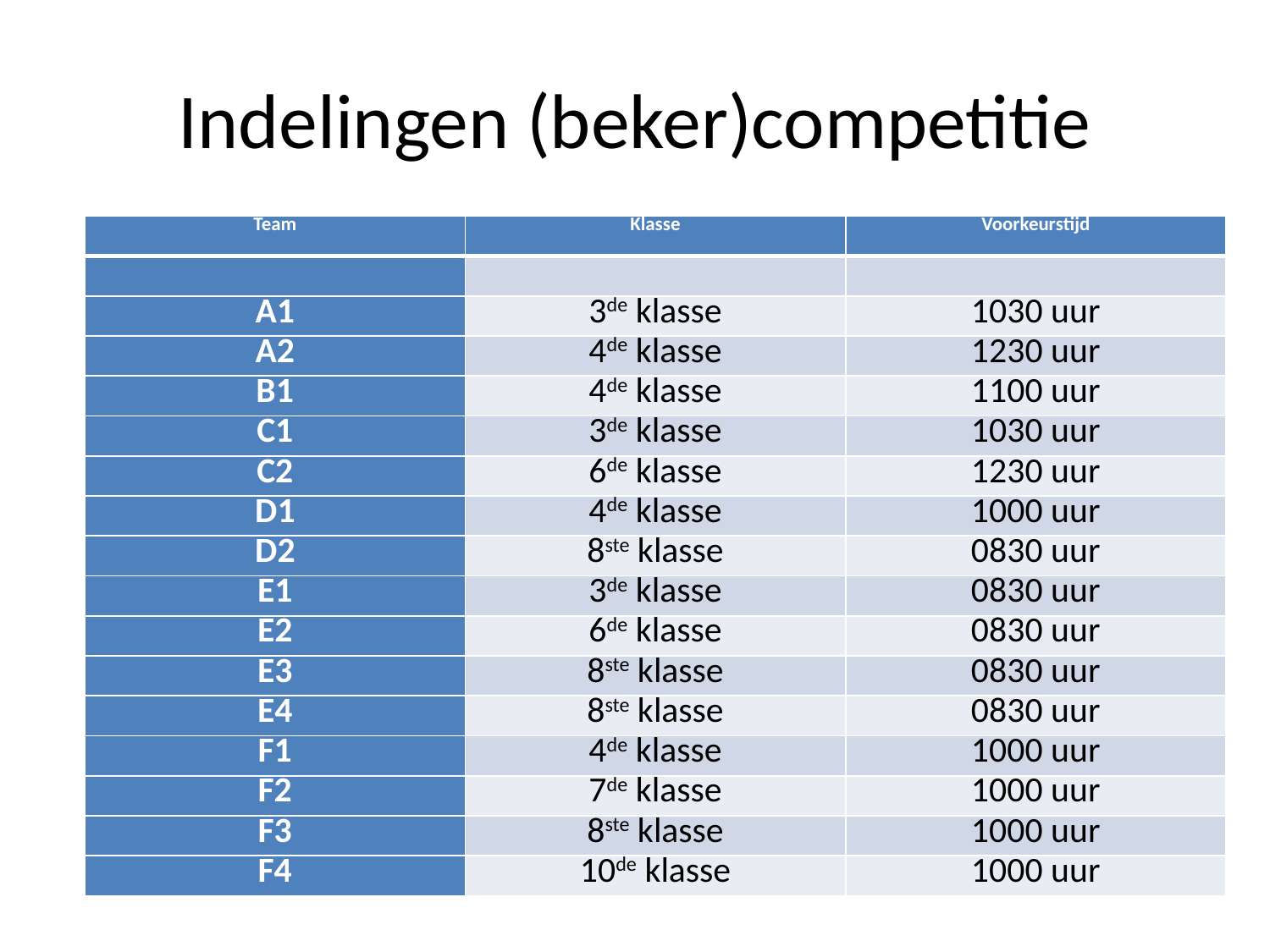

# Indelingen (beker)competitie
| Team | Klasse | Voorkeurstijd |
| --- | --- | --- |
|  |  |  |
| A1 | 3de klasse | 1030 uur |
| A2 | 4de klasse | 1230 uur |
| B1 | 4de klasse | 1100 uur |
| C1 | 3de klasse | 1030 uur |
| C2 | 6de klasse | 1230 uur |
| D1 | 4de klasse | 1000 uur |
| D2 | 8ste klasse | 0830 uur |
| E1 | 3de klasse | 0830 uur |
| E2 | 6de klasse | 0830 uur |
| E3 | 8ste klasse | 0830 uur |
| E4 | 8ste klasse | 0830 uur |
| F1 | 4de klasse | 1000 uur |
| F2 | 7de klasse | 1000 uur |
| F3 | 8ste klasse | 1000 uur |
| F4 | 10de klasse | 1000 uur |